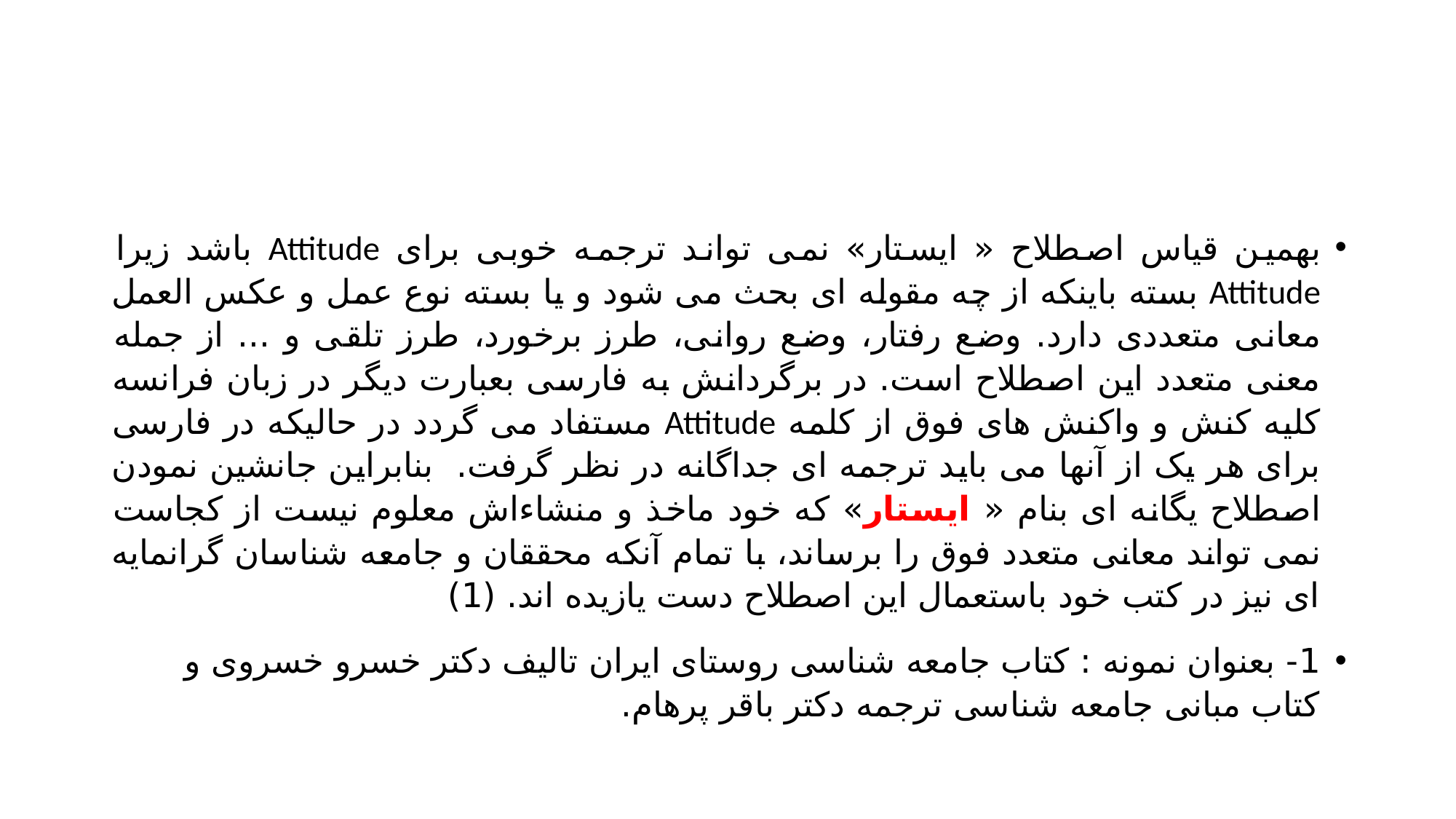

#
بهمین قیاس اصطلاح « ایستار» نمی تواند ترجمه خوبی برای Attitude باشد زیرا Attitude بسته باینکه از چه مقوله ای بحث می شود و یا بسته نوع عمل و عکس العمل معانی متعددی دارد. وضع رفتار، وضع روانی، طرز برخورد، طرز تلقی و ... از جمله معنی متعدد این اصطلاح است. در برگردانش به فارسی بعبارت دیگر در زبان فرانسه کلیه کنش و واکنش های فوق از کلمه Attitude مستفاد می گردد در حالیکه در فارسی برای هر یک از آنها می باید ترجمه ای جداگانه در نظر گرفت.  بنابراین جانشین نمودن اصطلاح یگانه ای بنام « ایستار» که خود ماخذ و منشاءاش معلوم نیست از کجاست نمی تواند معانی متعدد فوق را برساند، با تمام آنکه محققان و جامعه شناسان گرانمایه ای نیز در کتب خود باستعمال این اصطلاح دست یازیده اند. (1)
1- بعنوان نمونه : کتاب جامعه شناسی روستای ایران تالیف دکتر خسرو خسروی و کتاب مبانی جامعه شناسی ترجمه دکتر باقر پرهام.